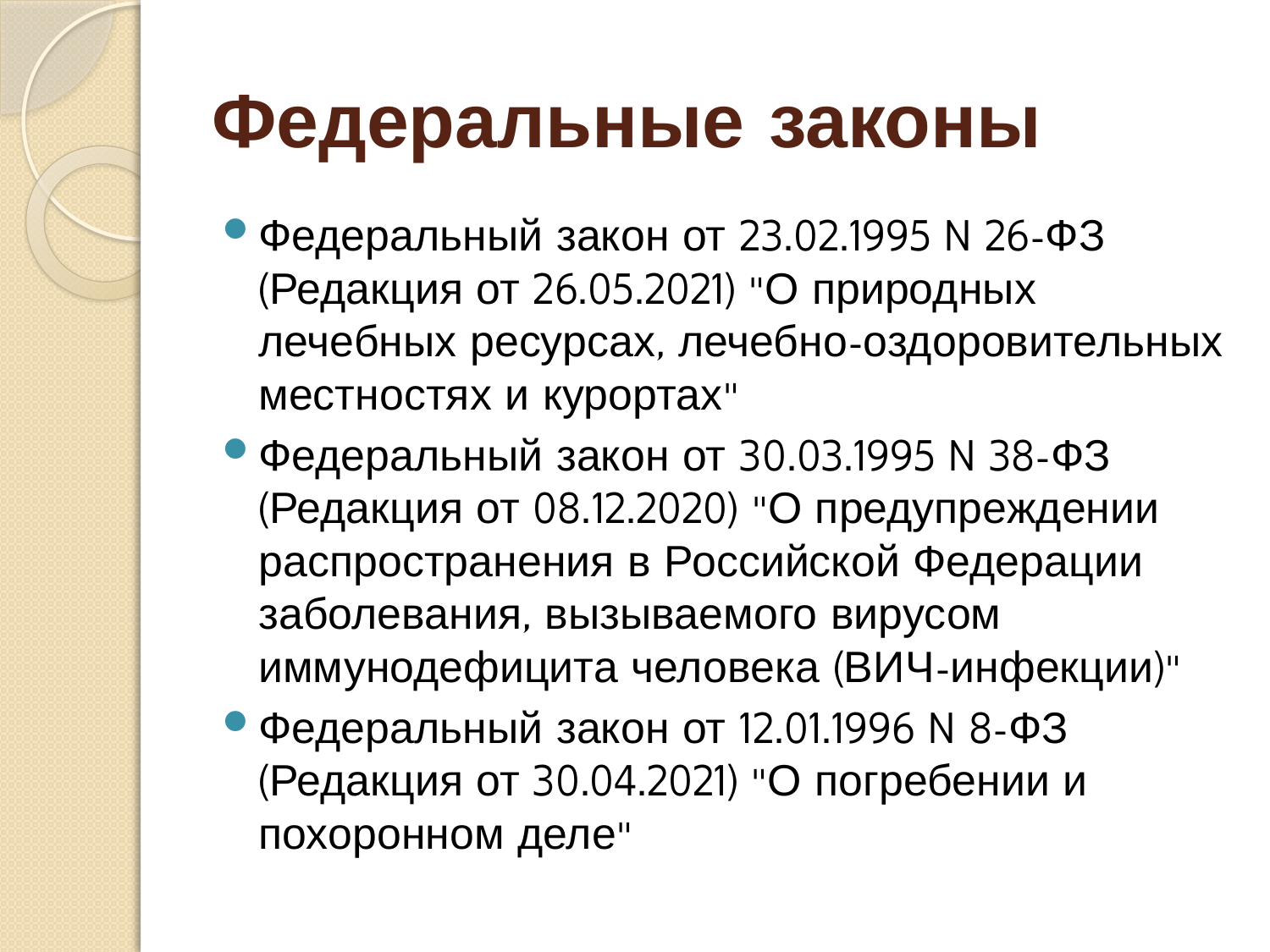

# Федеральные законы
Федеральный закон от 23.02.1995 N 26-ФЗ (Редакция от 26.05.2021) "О природных лечебных ресурсах, лечебно-оздоровительных местностях и курортах"
Федеральный закон от 30.03.1995 N 38-ФЗ (Редакция от 08.12.2020) "О предупреждении распространения в Российской Федерации заболевания, вызываемого вирусом иммунодефицита человека (ВИЧ-инфекции)"
Федеральный закон от 12.01.1996 N 8-ФЗ (Редакция от 30.04.2021) "О погребении и похоронном деле"